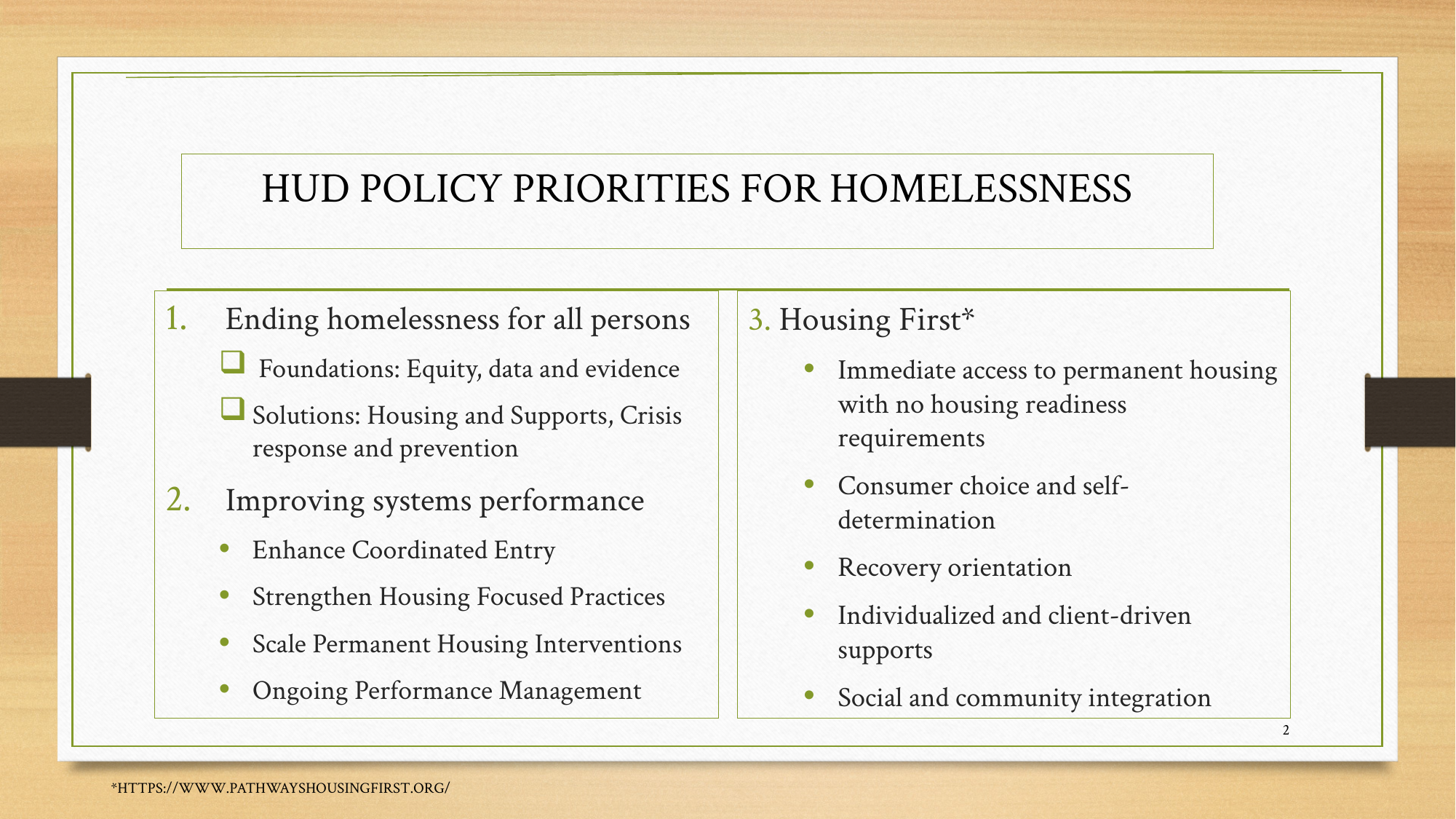

HUD POLICY PRIORITIES FOR HOMELESSNESS

Ending homelessness for all persons
 Foundations: Equity, data and evidence
Solutions: Housing and Supports, Crisis response and prevention
Improving systems performance
Enhance Coordinated Entry
Strengthen Housing Focused Practices
Scale Permanent Housing Interventions
Ongoing Performance Management

3. Housing First*
Immediate access to permanent housing with no housing readiness requirements
Consumer choice and self-determination
Recovery orientation
Individualized and client-driven supports
Social and community integration

2
*HTTPS://WWW.PATHWAYSHOUSINGFIRST.ORG/